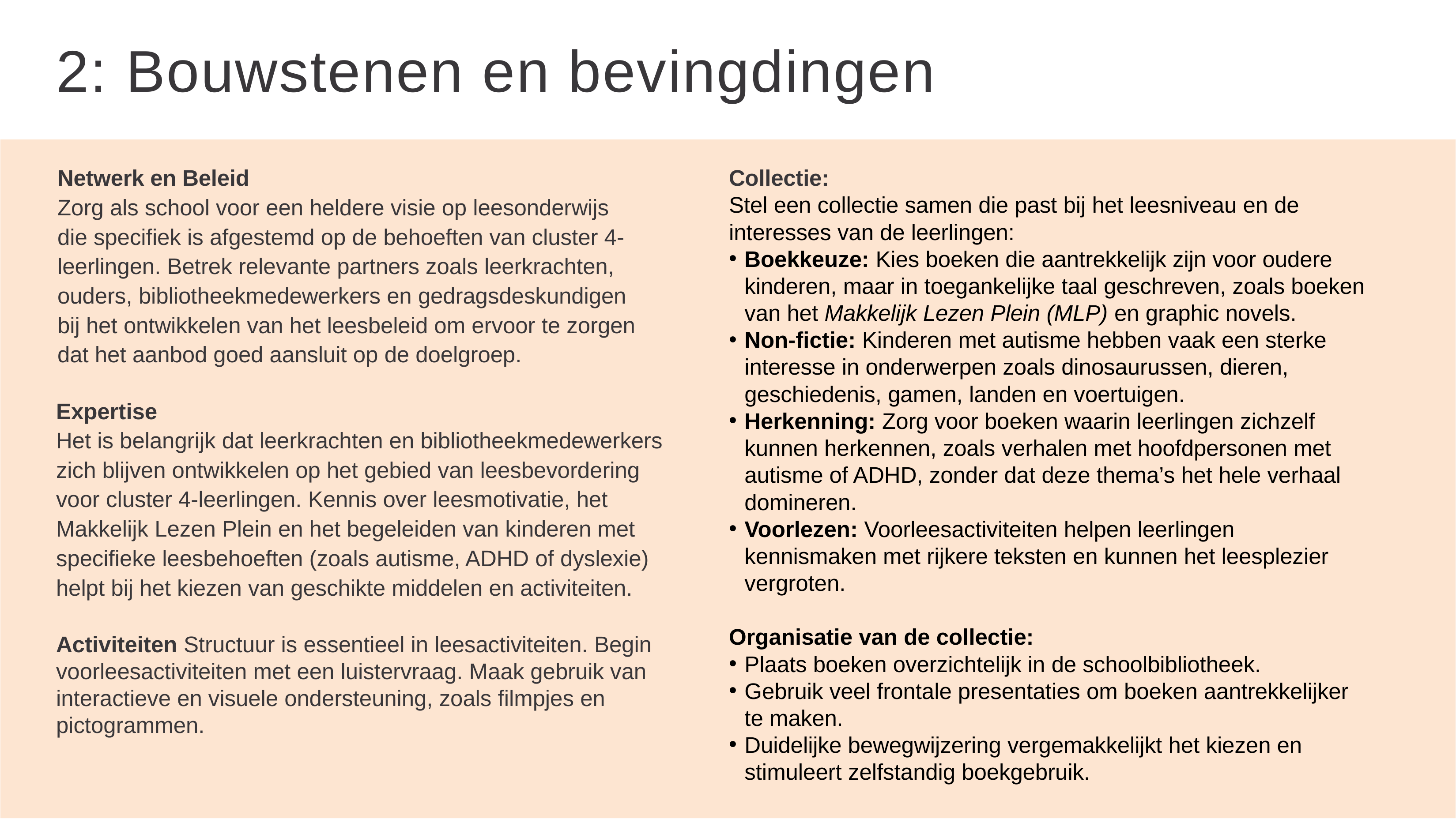

# 2: Bouwstenen en bevingdingen
Netwerk en Beleid
Zorg als school voor een heldere visie op leesonderwijs die specifiek is afgestemd op de behoeften van cluster 4-leerlingen. Betrek relevante partners zoals leerkrachten, ouders, bibliotheekmedewerkers en gedragsdeskundigen bij het ontwikkelen van het leesbeleid om ervoor te zorgen dat het aanbod goed aansluit op de doelgroep.
Collectie:
Stel een collectie samen die past bij het leesniveau en de interesses van de leerlingen:
Boekkeuze: Kies boeken die aantrekkelijk zijn voor oudere kinderen, maar in toegankelijke taal geschreven, zoals boeken van het Makkelijk Lezen Plein (MLP) en graphic novels.
Non-fictie: Kinderen met autisme hebben vaak een sterke interesse in onderwerpen zoals dinosaurussen, dieren, geschiedenis, gamen, landen en voertuigen.
Herkenning: Zorg voor boeken waarin leerlingen zichzelf kunnen herkennen, zoals verhalen met hoofdpersonen met autisme of ADHD, zonder dat deze thema’s het hele verhaal domineren.
Voorlezen: Voorleesactiviteiten helpen leerlingen kennismaken met rijkere teksten en kunnen het leesplezier vergroten.

Organisatie van de collectie:
Plaats boeken overzichtelijk in de schoolbibliotheek.
Gebruik veel frontale presentaties om boeken aantrekkelijker te maken.
Duidelijke bewegwijzering vergemakkelijkt het kiezen en stimuleert zelfstandig boekgebruik.

Expertise
Het is belangrijk dat leerkrachten en bibliotheekmedewerkers zich blijven ontwikkelen op het gebied van leesbevordering voor cluster 4-leerlingen. Kennis over leesmotivatie, het Makkelijk Lezen Plein en het begeleiden van kinderen met specifieke leesbehoeften (zoals autisme, ADHD of dyslexie) helpt bij het kiezen van geschikte middelen en activiteiten.
Activiteiten Structuur is essentieel in leesactiviteiten. Begin voorleesactiviteiten met een luistervraag. Maak gebruik van interactieve en visuele ondersteuning, zoals filmpjes en pictogrammen.